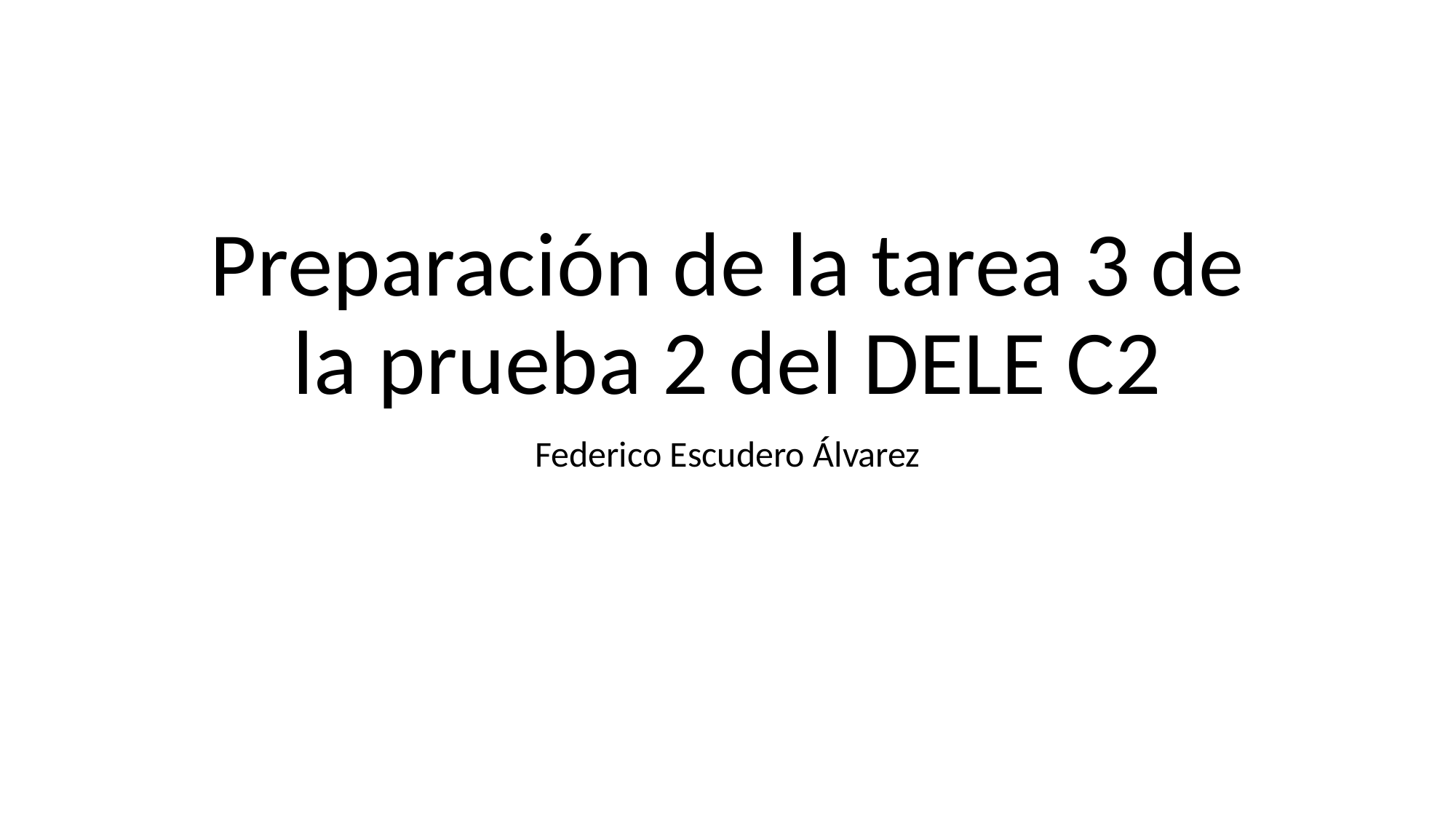

# Preparación de la tarea 3 de la prueba 2 del DELE C2
Federico Escudero Álvarez